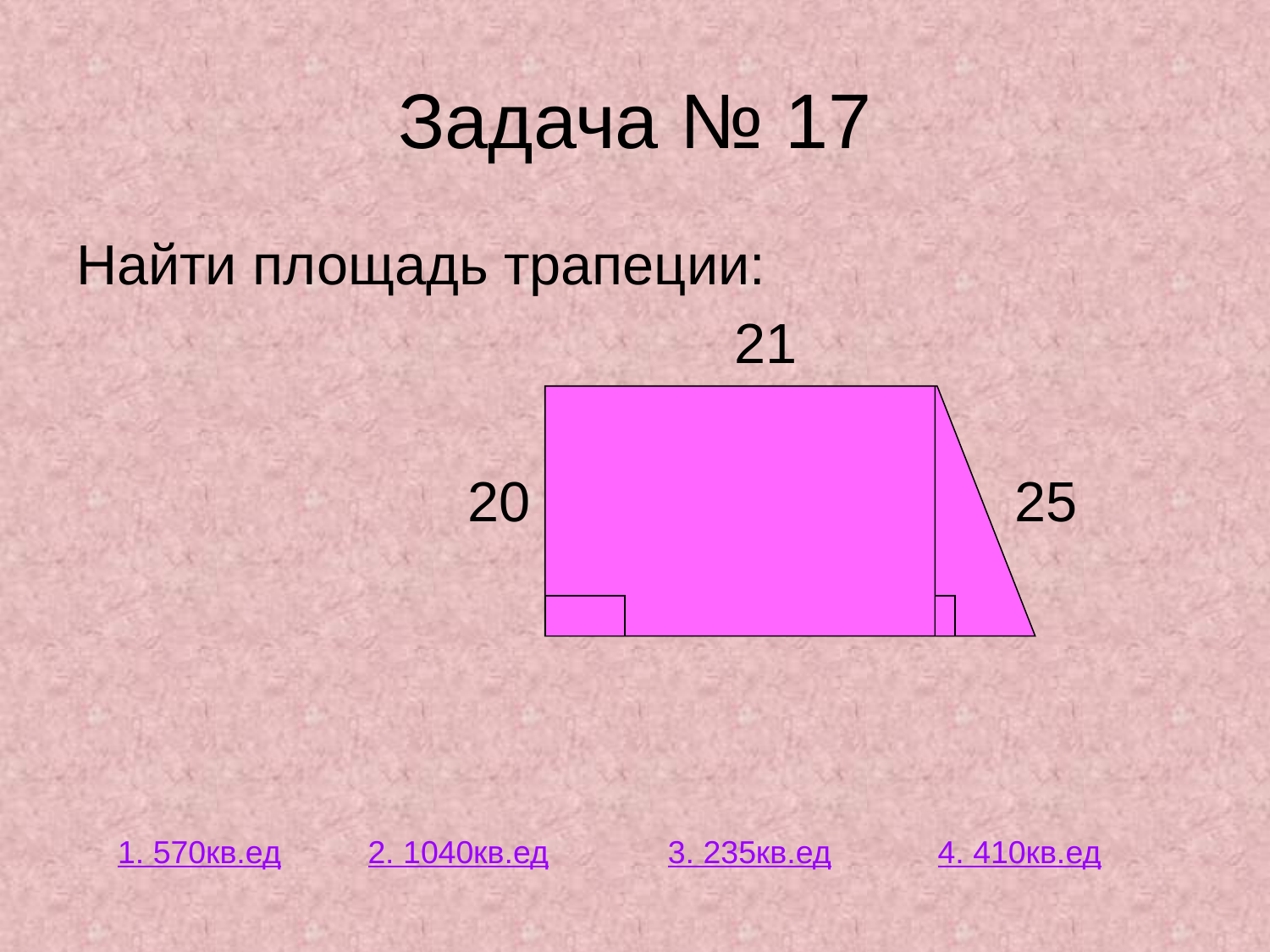

# Задача № 17
Найти площадь трапеции:
                                          21

                         20                               25

1. 570кв.ед
2. 1040кв.ед
3. 235кв.ед
4. 410кв.ед